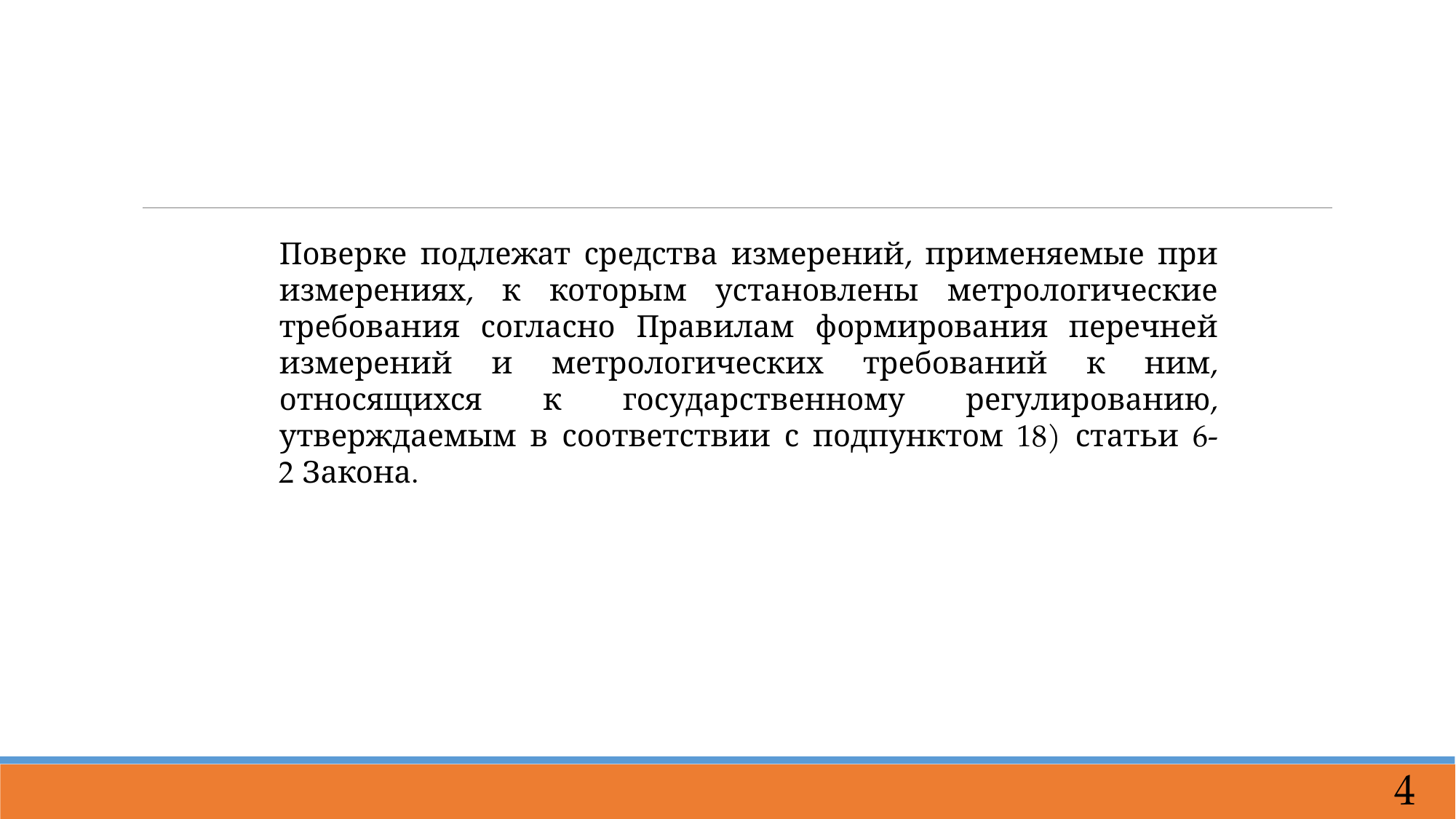

Поверке подлежат средства измерений, применяемые при измерениях, к которым установлены метрологические требования согласно Правилам формирования перечней измерений и метрологических требований к ним, относящихся к государственному регулированию, утверждаемым в соответствии с подпунктом 18) статьи 6-2 Закона.
4